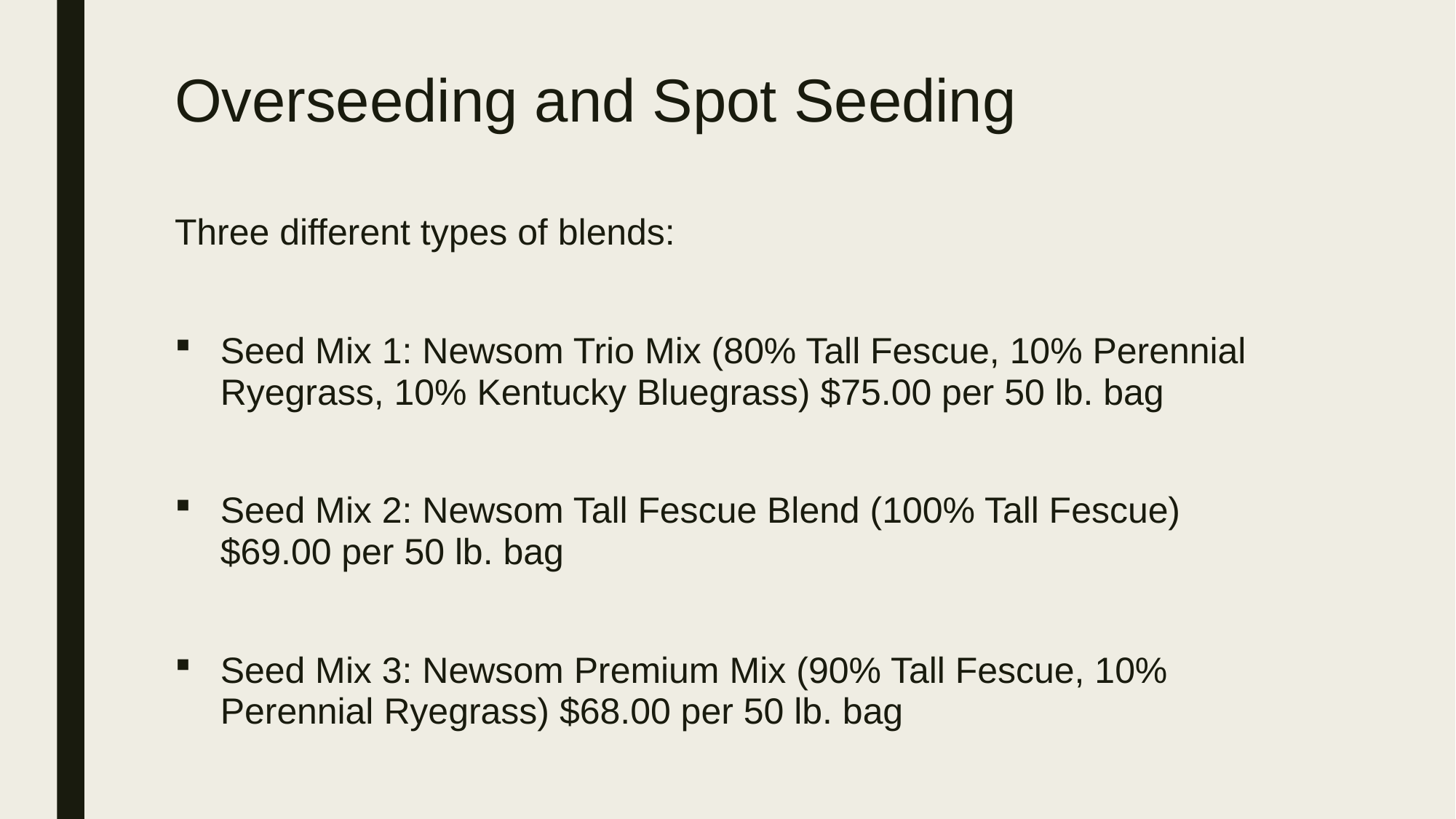

# Overseeding and Spot Seeding
Three different types of blends:

Seed Mix 1: Newsom Trio Mix (80% Tall Fescue, 10% Perennial Ryegrass, 10% Kentucky Bluegrass) $75.00 per 50 lb. bag

Seed Mix 2: Newsom Tall Fescue Blend (100% Tall Fescue) $69.00 per 50 lb. bag

Seed Mix 3: Newsom Premium Mix (90% Tall Fescue, 10% Perennial Ryegrass) $68.00 per 50 lb. bag